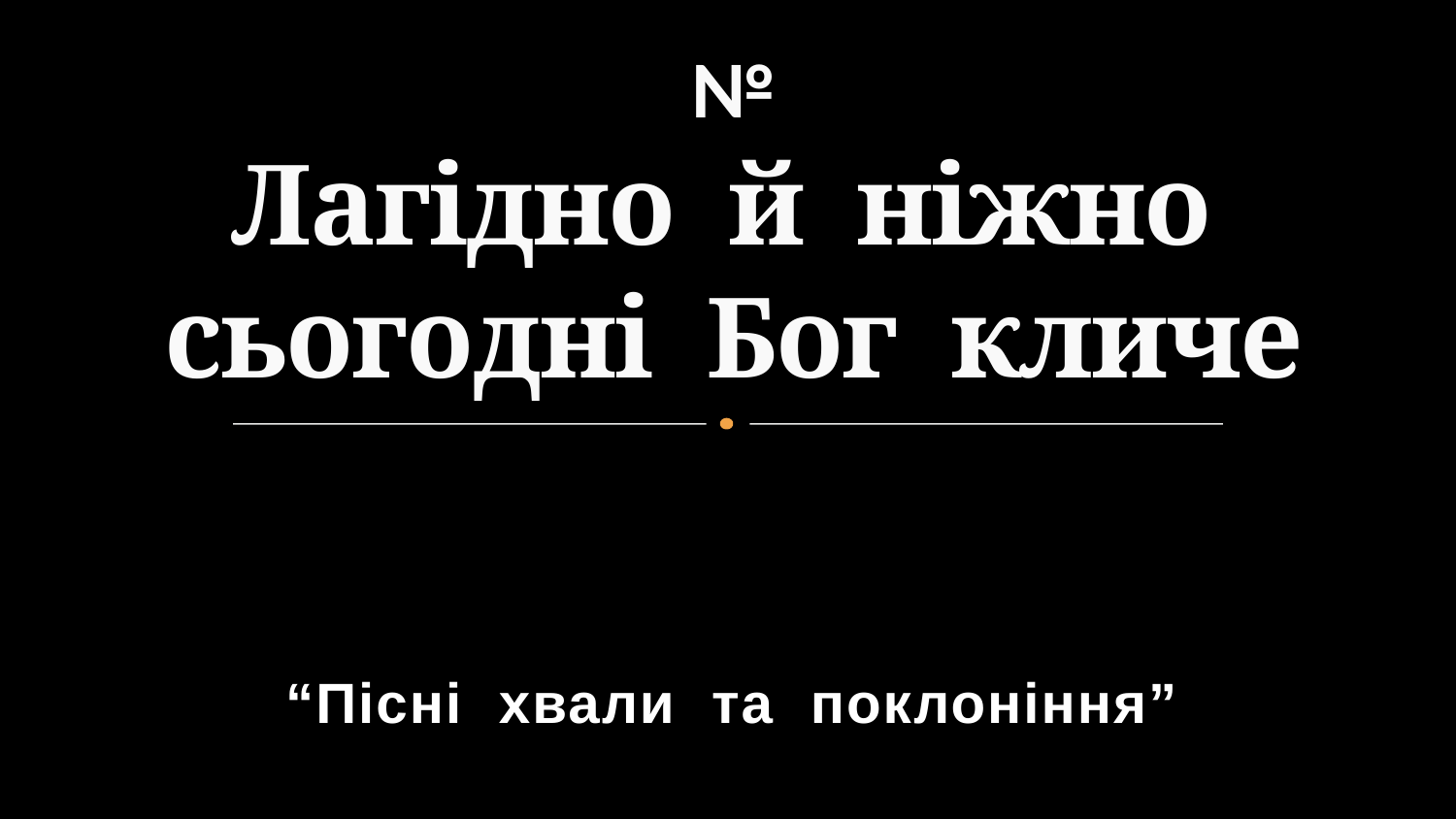

# № Лагідно  й  ніжно  сьогодні  Бог  кличе
“Пісні  хвали  та  поклоніння”